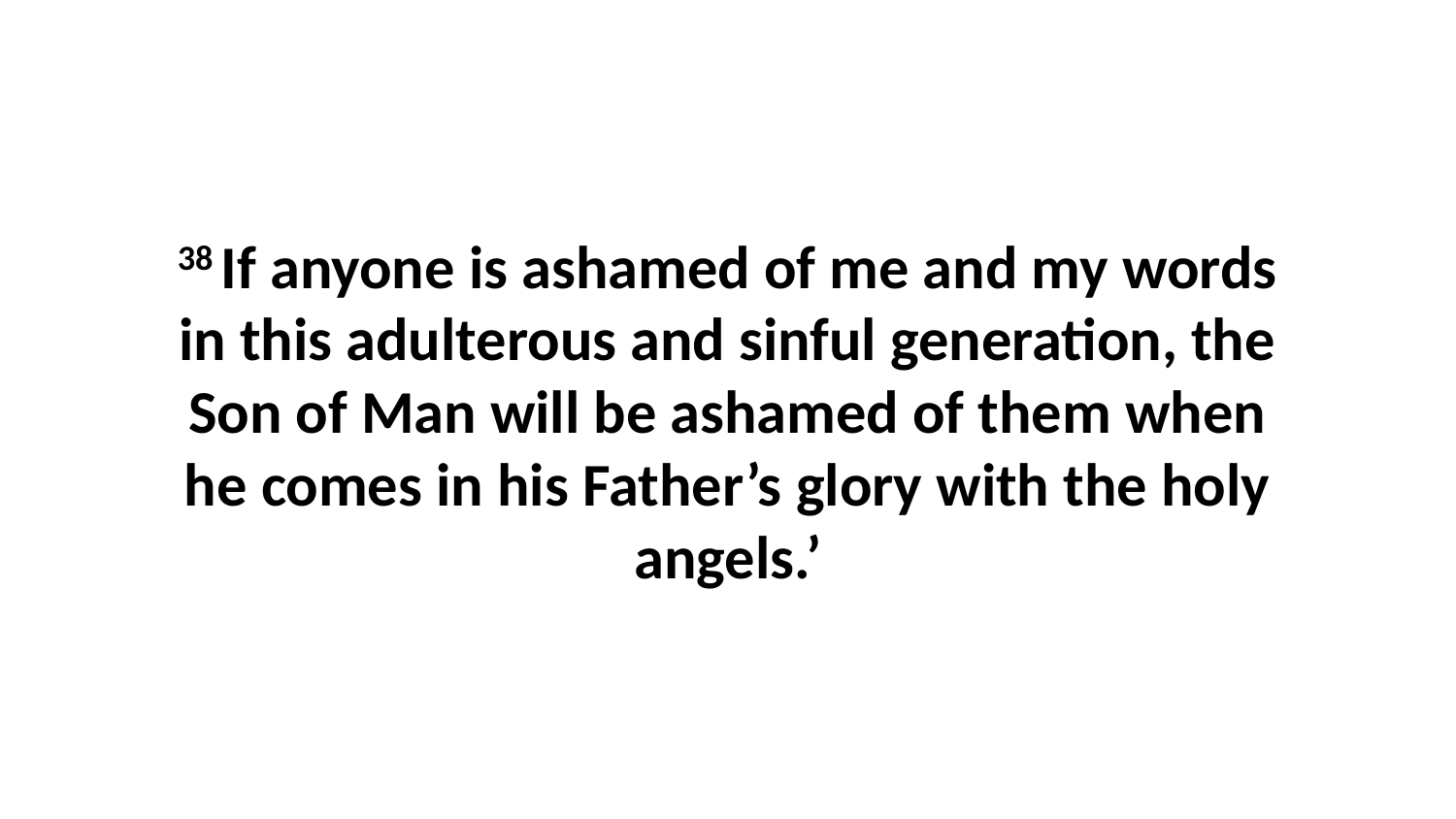

38 If anyone is ashamed of me and my words in this adulterous and sinful generation, the Son of Man will be ashamed of them when he comes in his Father’s glory with the holy angels.’